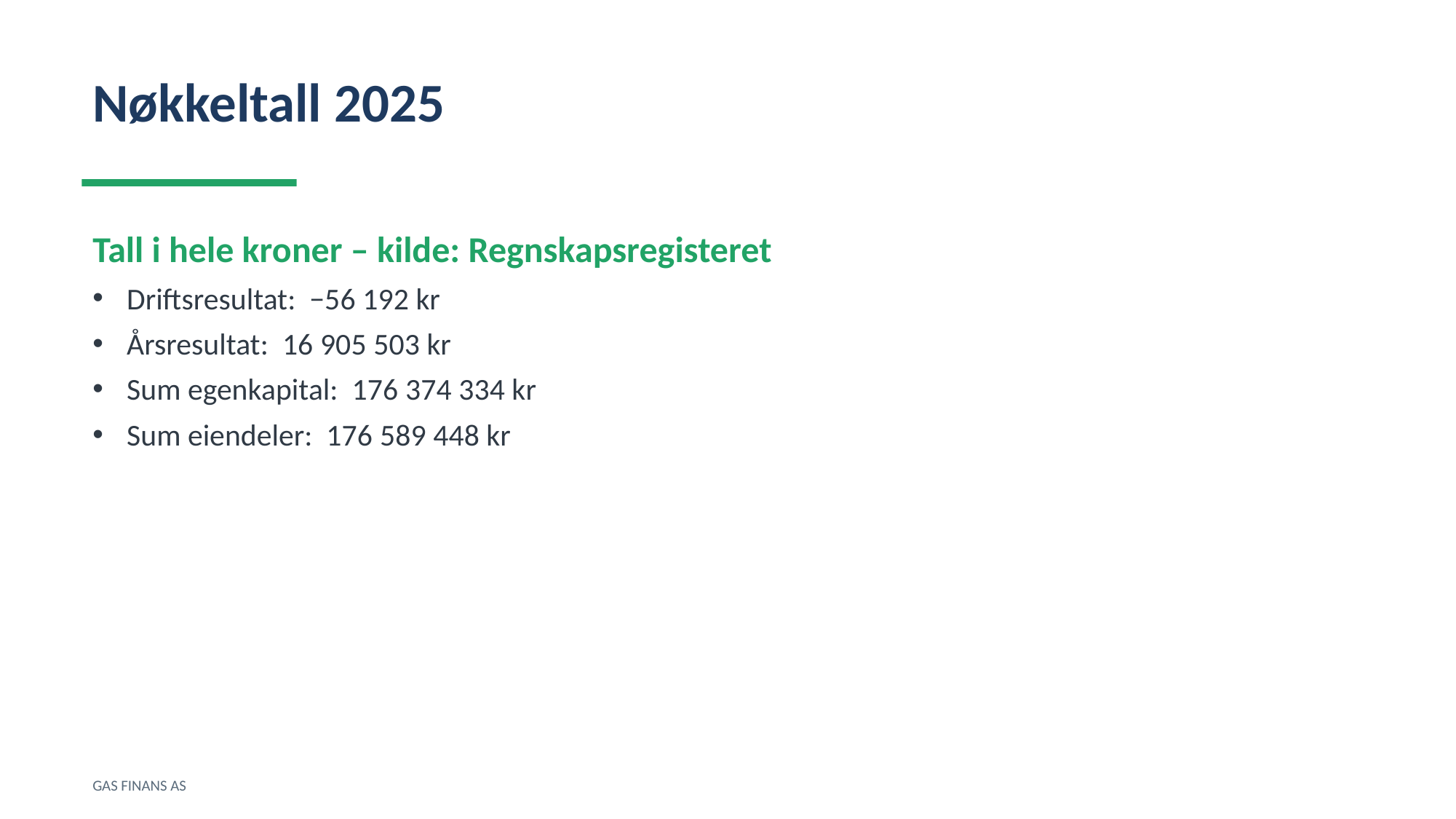

Nøkkeltall 2025

Tall i hele kroner – kilde: Regnskapsregisteret
Driftsresultat:  −56 192 kr
Årsresultat:  16 905 503 kr
Sum egenkapital:  176 374 334 kr
Sum eiendeler:  176 589 448 kr
GAS FINANS AS